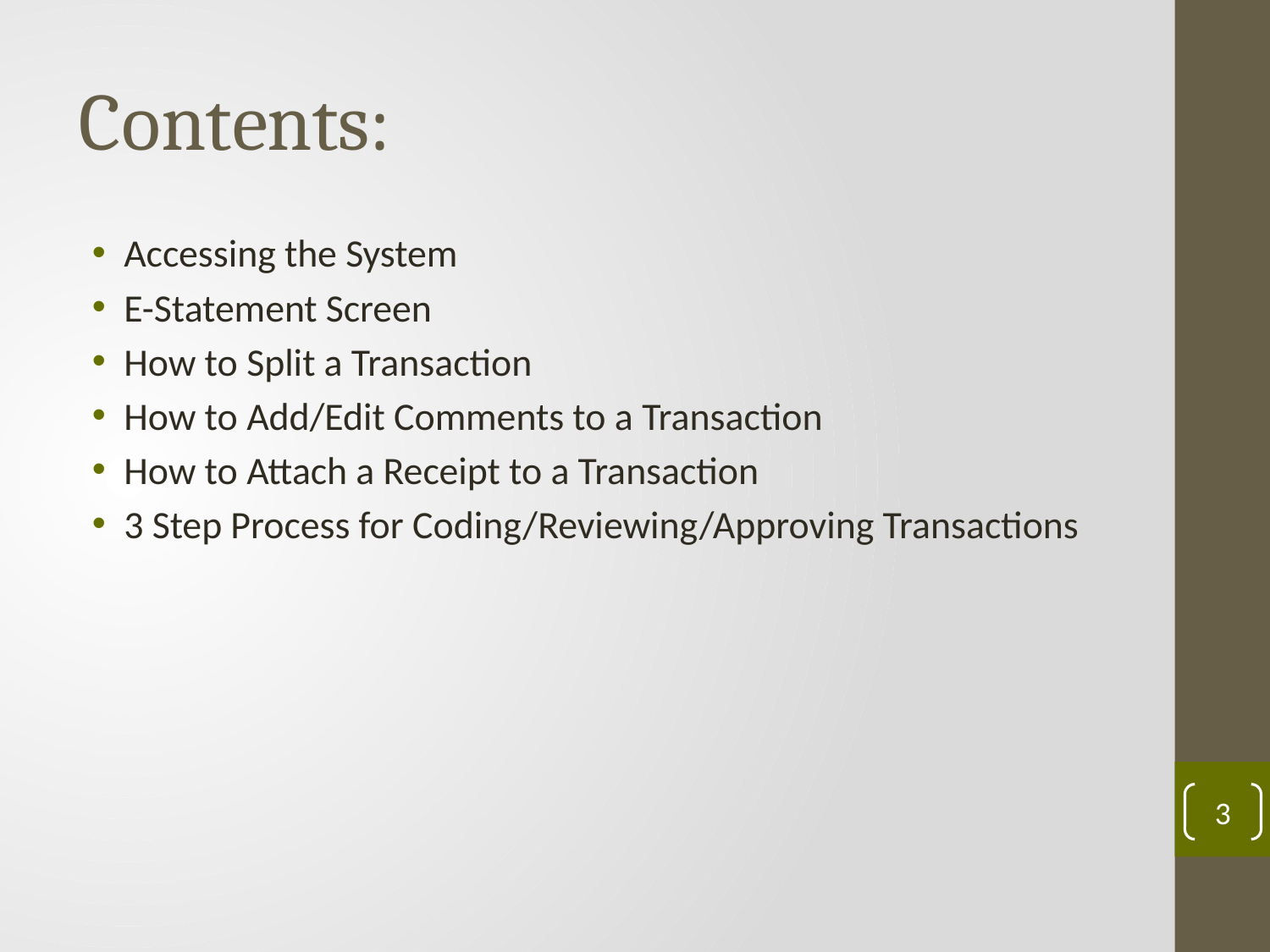

# Contents:
Accessing the System
E-Statement Screen
How to Split a Transaction
How to Add/Edit Comments to a Transaction
How to Attach a Receipt to a Transaction
3 Step Process for Coding/Reviewing/Approving Transactions

3